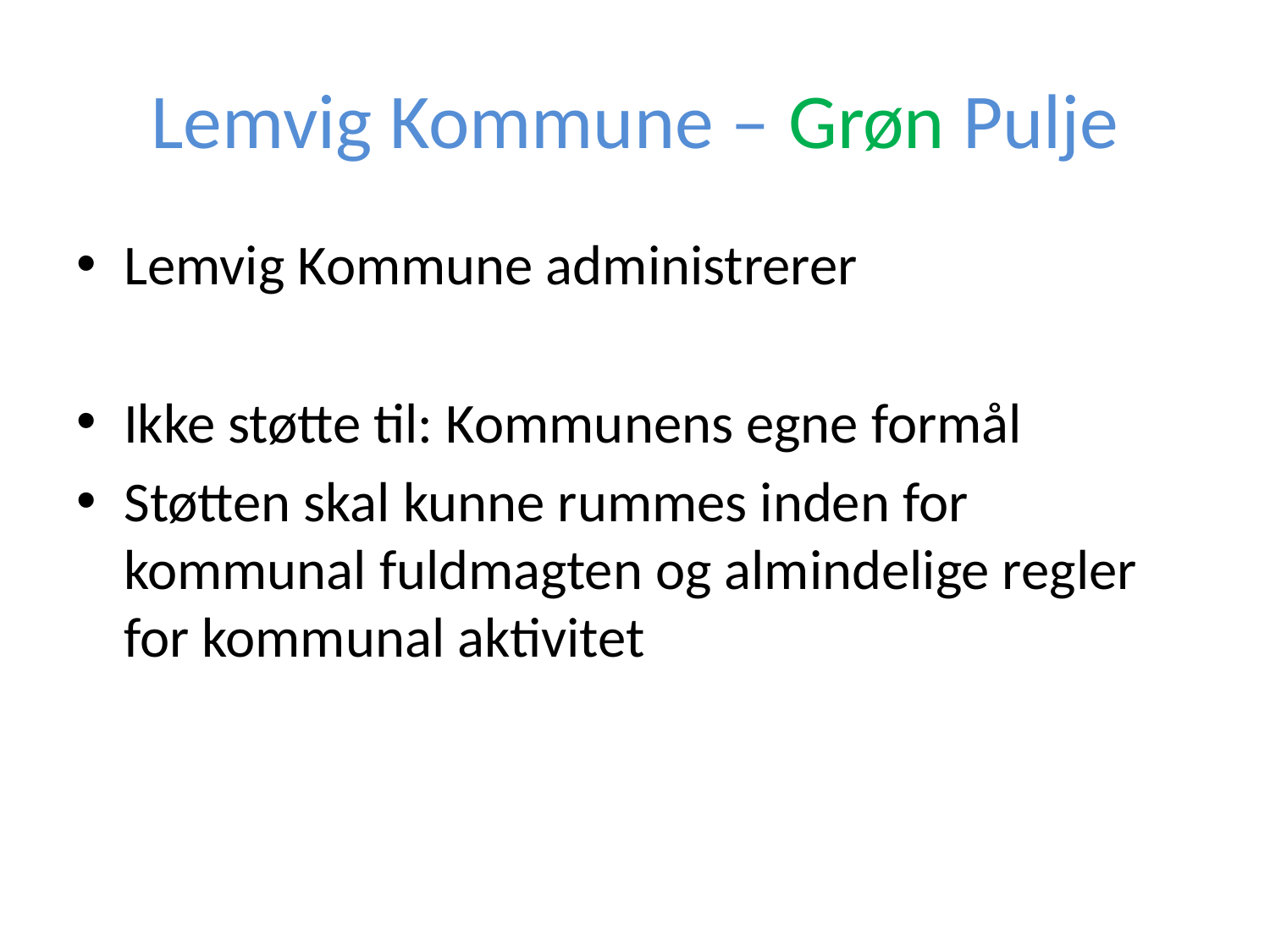

# Lemvig Kommune – Grøn Pulje
Lemvig Kommune administrerer

Ikke støtte til: Kommunens egne formål
Støtten skal kunne rummes inden for kommunal fuldmagten og almindelige regler for kommunal aktivitet